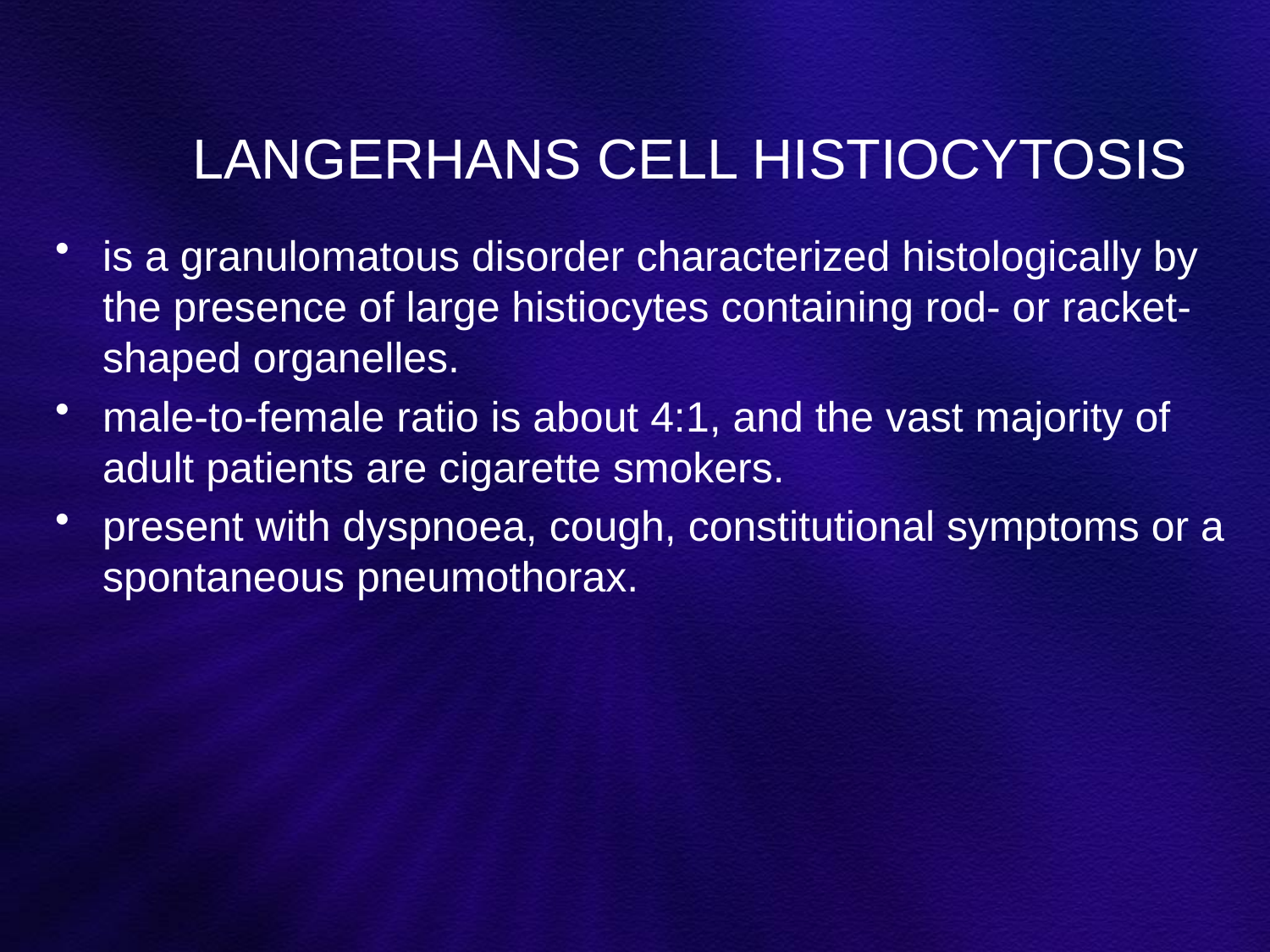

# LANGERHANS CELL HISTIOCYTOSIS
is a granulomatous disorder characterized histologically by the presence of large histiocytes containing rod- or racket-shaped organelles.
male-to-female ratio is about 4:1, and the vast majority of adult patients are cigarette smokers.
present with dyspnoea, cough, constitutional symptoms or a spontaneous pneumothorax.